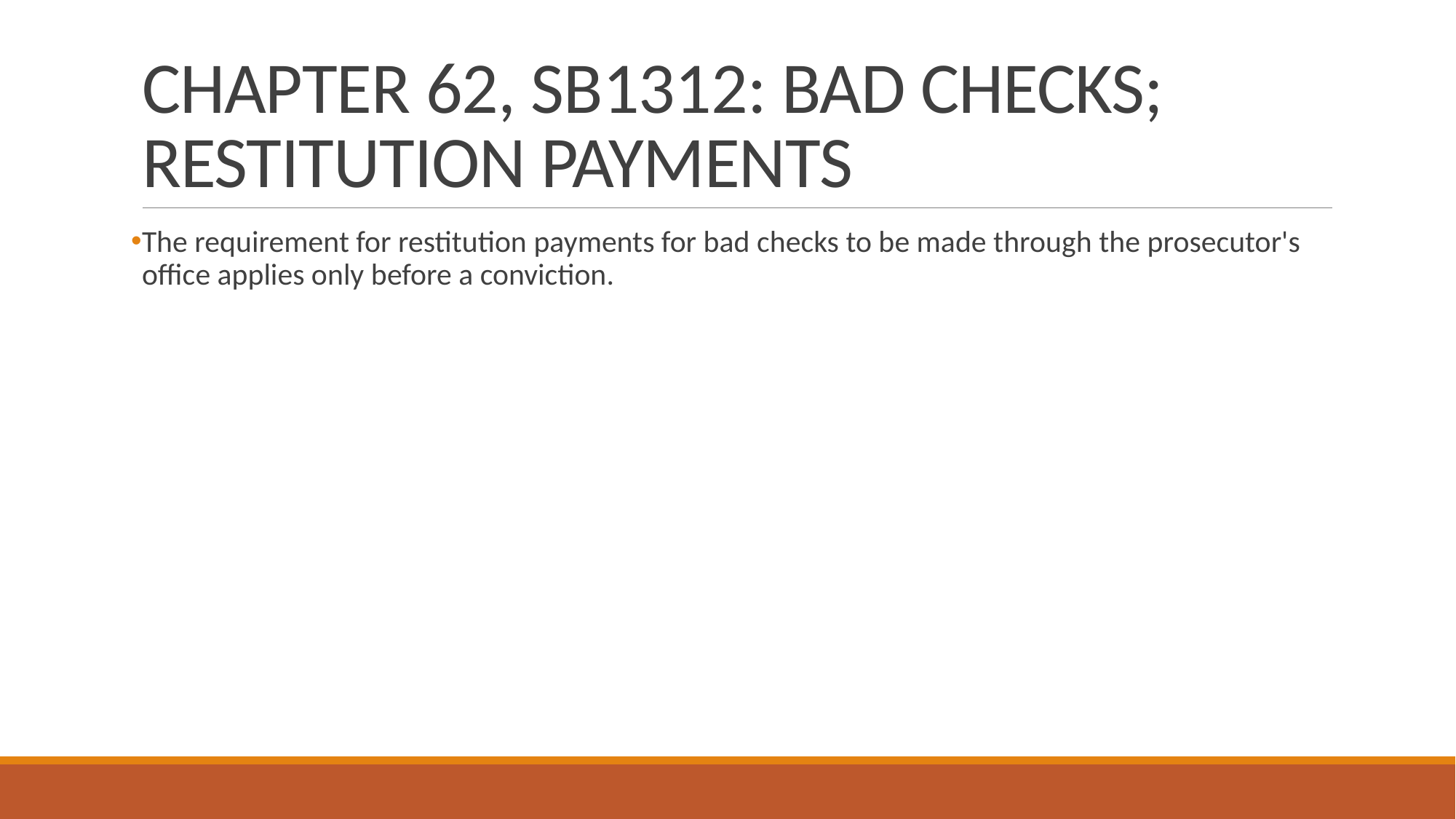

# CHAPTER 62, SB1312: BAD CHECKS; RESTITUTION PAYMENTS
The requirement for restitution payments for bad checks to be made through the prosecutor's office applies only before a conviction.